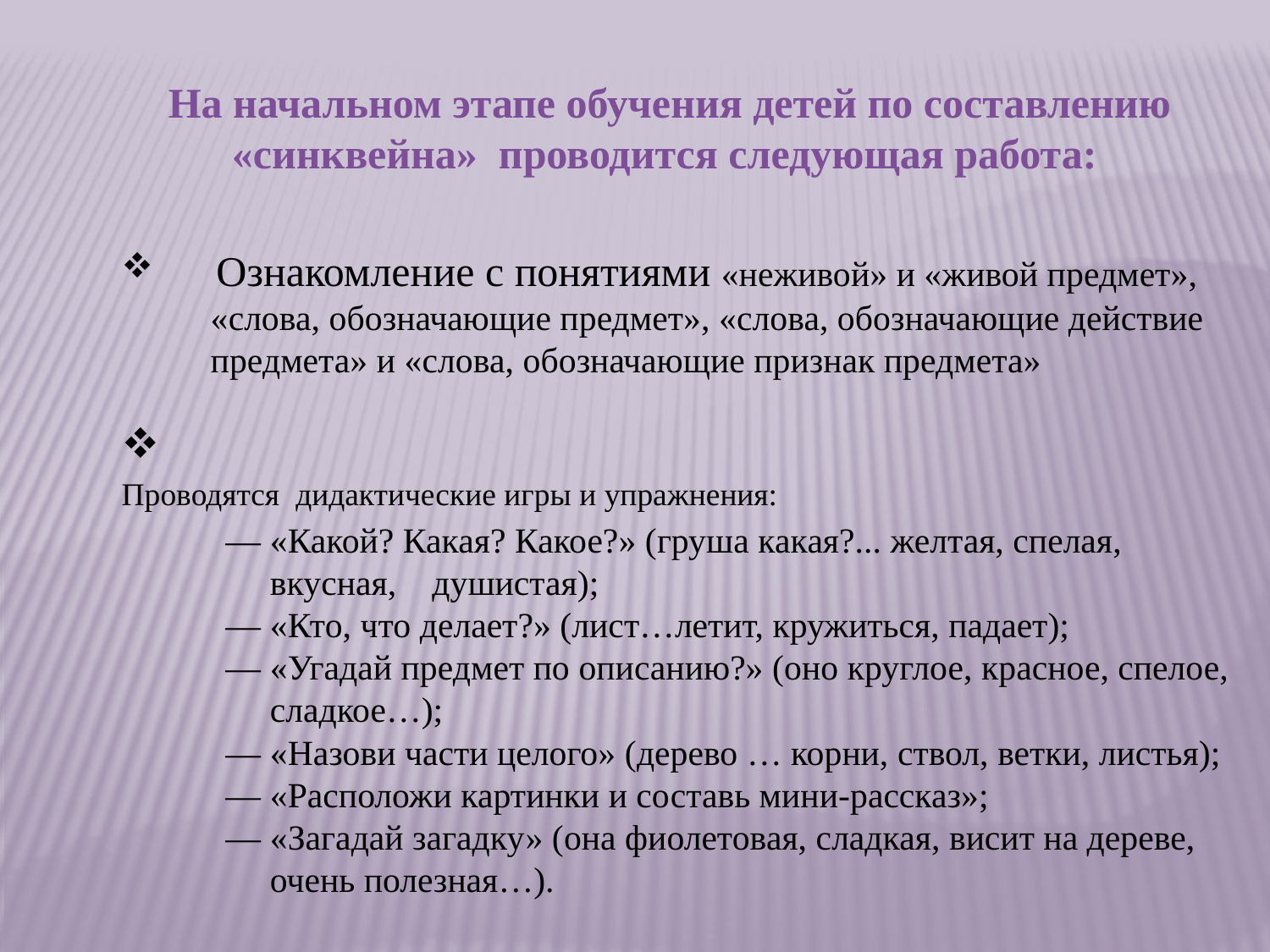

На начальном этапе обучения детей по составлению «синквейна»  проводится следующая работа:
       Ознакомление с понятиями «неживой» и «живой предмет»,
          «слова, обозначающие предмет», «слова, обозначающие действие
          предмета» и «слова, обозначающие признак предмета»

Проводятся  дидактические игры и упражнения:
     — «Какой? Какая? Какое?» (груша какая?... желтая, спелая,
          вкусная,    душистая);
     — «Кто, что делает?» (лист…летит, кружиться, падает);
     — «Угадай предмет по описанию?» (оно круглое, красное, спелое,
          сладкое…);
     — «Назови части целого» (дерево … корни, ствол, ветки, листья);
     — «Расположи картинки и составь мини-рассказ»;
     — «Загадай загадку» (она фиолетовая, сладкая, висит на дереве,
          очень полезная…).